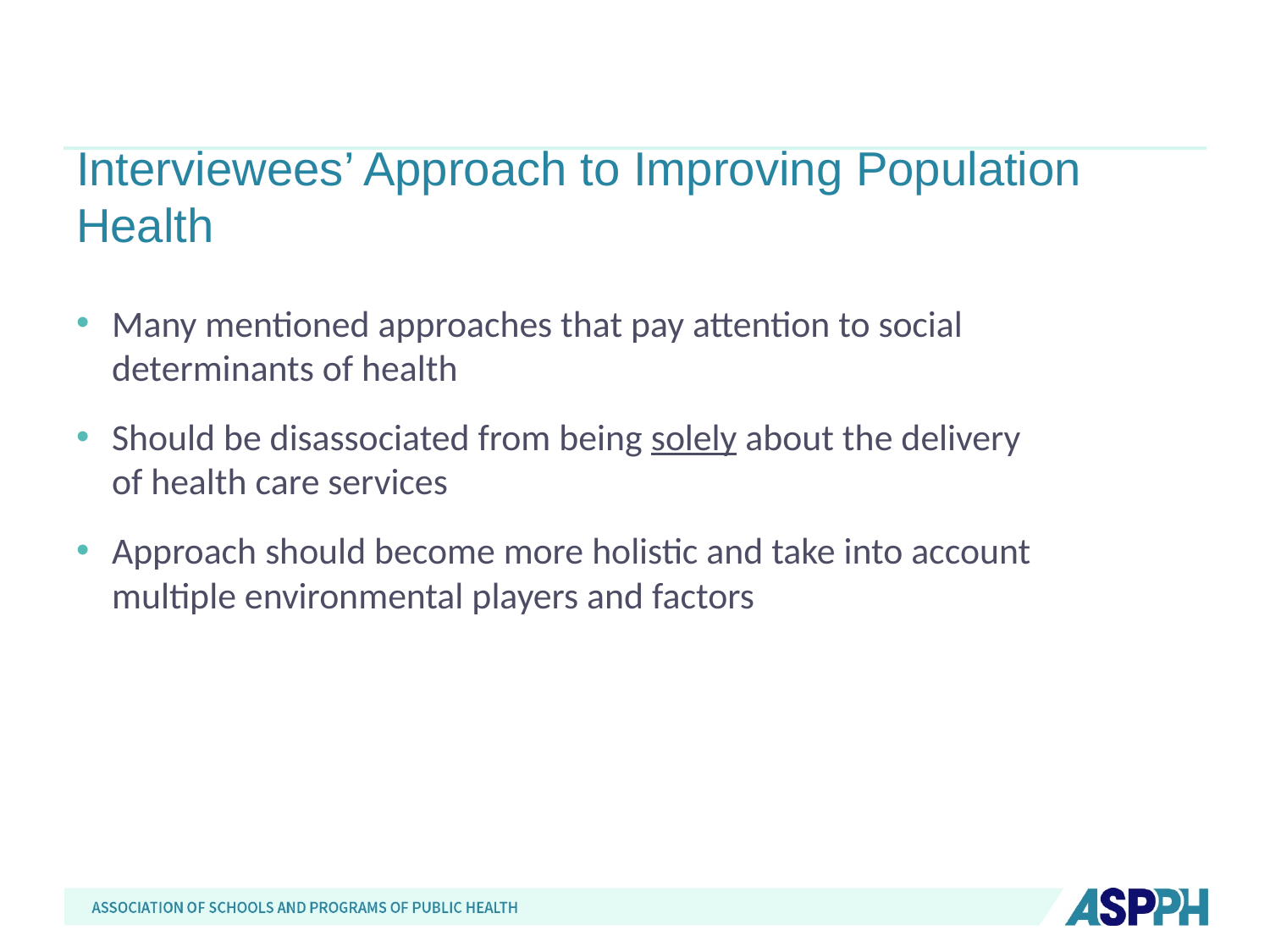

# Interviewees’ Approach to Improving Population Health
Many mentioned approaches that pay attention to social determinants of health
Should be disassociated from being solely about the delivery of health care services
Approach should become more holistic and take into account multiple environmental players and factors